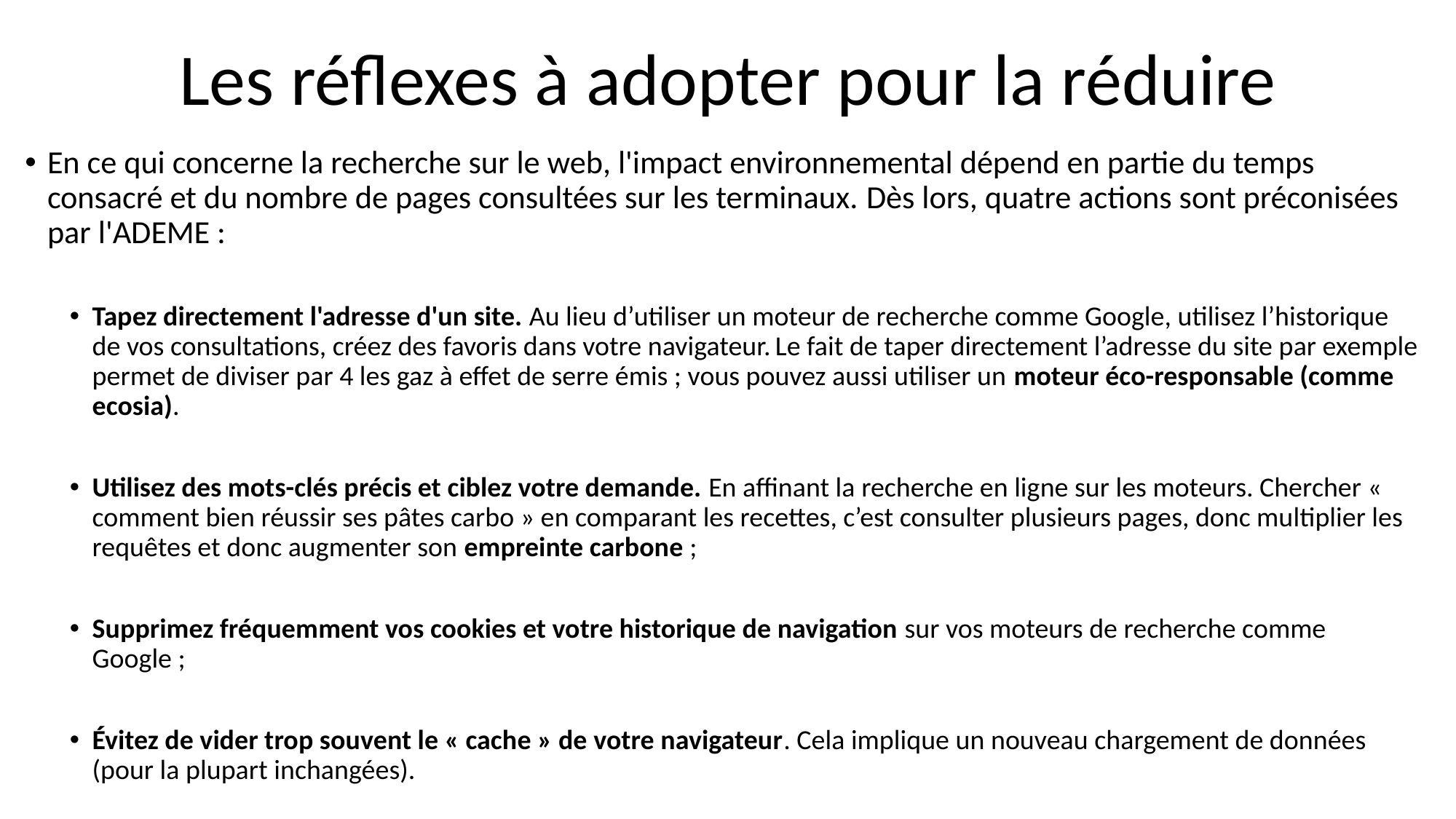

# Les réflexes à adopter pour la réduire
En ce qui concerne la recherche sur le web, l'impact environnemental dépend en partie du temps consacré et du nombre de pages consultées sur les terminaux. Dès lors, quatre actions sont préconisées par l'ADEME :

Tapez directement l'adresse d'un site. Au lieu d’utiliser un moteur de recherche comme Google, utilisez l’historique de vos consultations, créez des favoris dans votre navigateur. Le fait de taper directement l’adresse du site par exemple permet de diviser par 4 les gaz à effet de serre émis ; vous pouvez aussi utiliser un moteur éco-responsable (comme ecosia).

Utilisez des mots-clés précis et ciblez votre demande. En affinant la recherche en ligne sur les moteurs. Chercher « comment bien réussir ses pâtes carbo » en comparant les recettes, c’est consulter plusieurs pages, donc multiplier les requêtes et donc augmenter son empreinte carbone ;

Supprimez fréquemment vos cookies et votre historique de navigation sur vos moteurs de recherche comme Google ;

Évitez de vider trop souvent le « cache » de votre navigateur. Cela implique un nouveau chargement de données (pour la plupart inchangées).